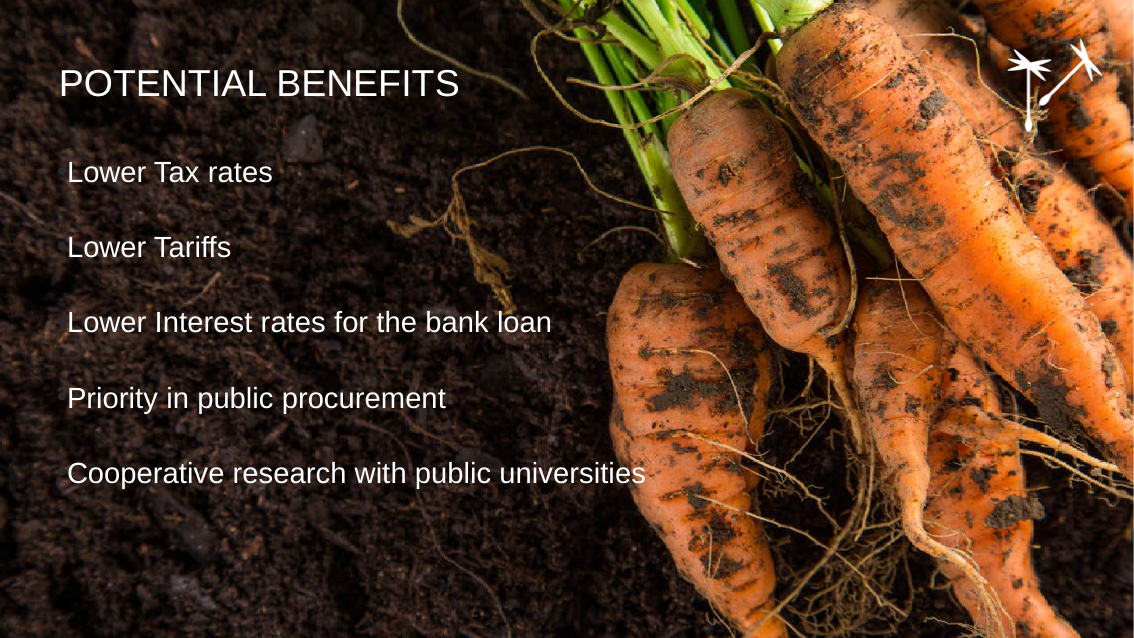

# POTENTIAL BENEFITS
Lower Tax rates

Lower Tariffs

Lower Interest rates for the bank loan

Priority in public procurement

Cooperative research with public universities